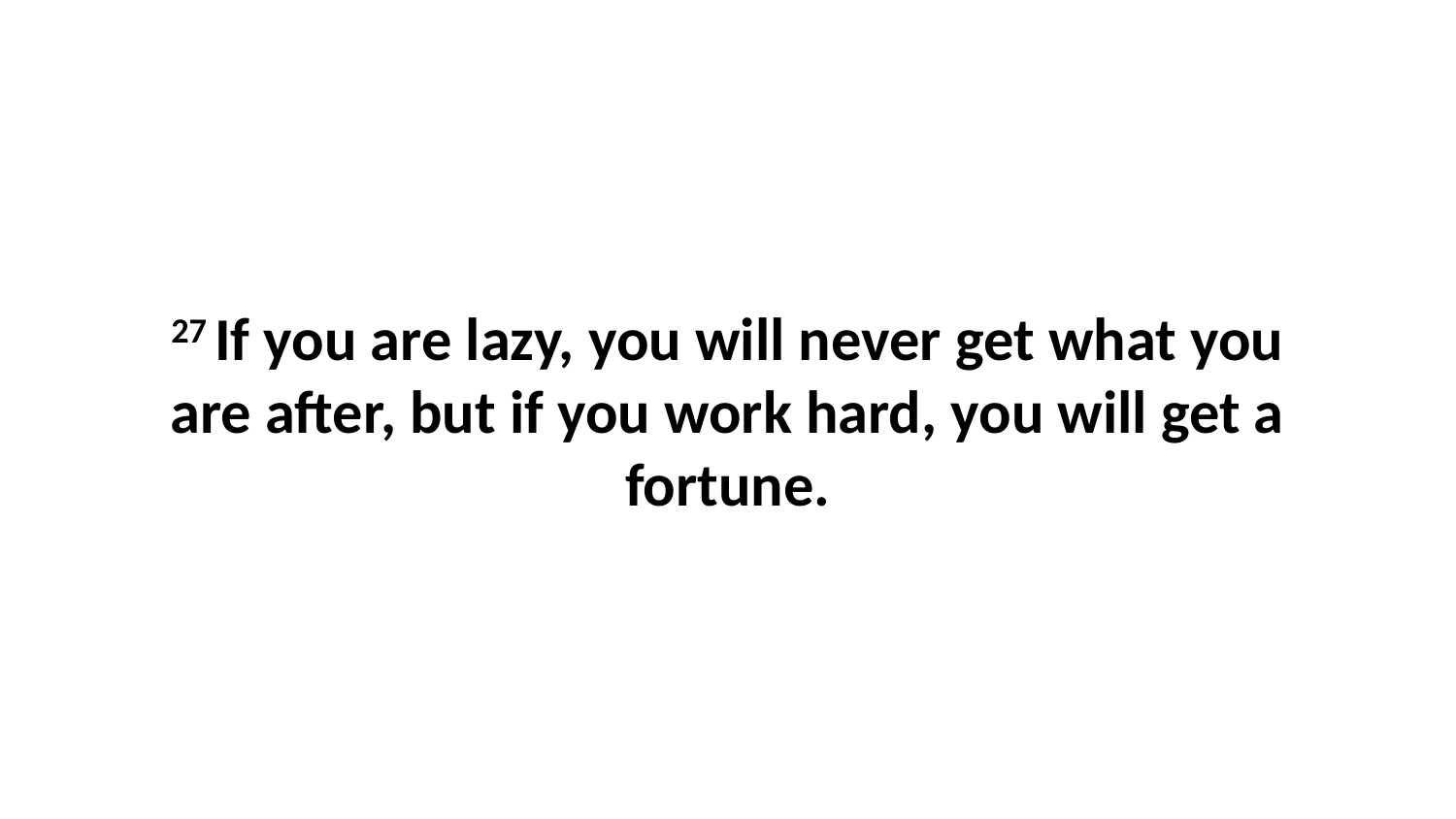

27 If you are lazy, you will never get what you are after, but if you work hard, you will get a fortune.